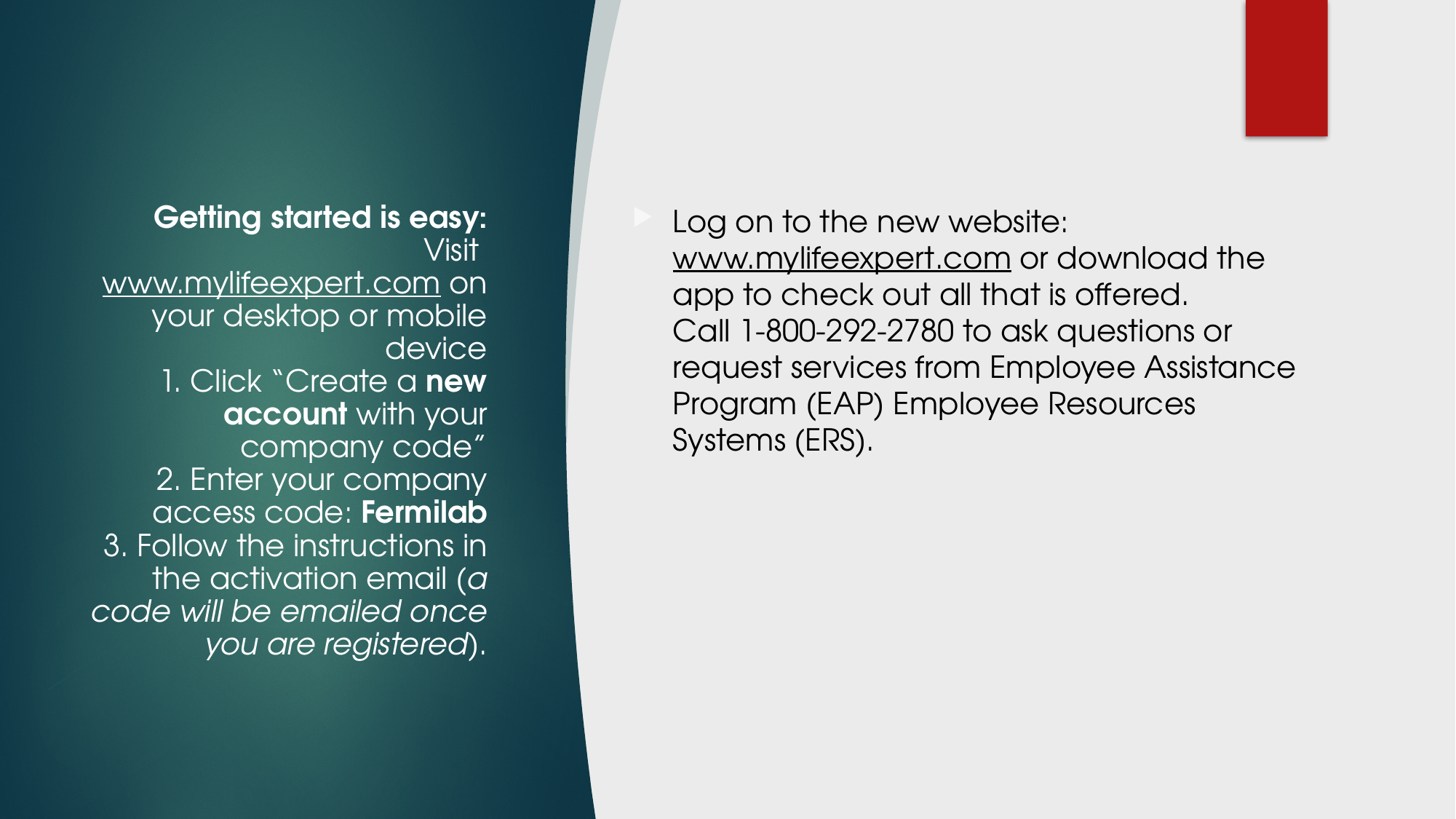

# Getting started is easy: Visit www.mylifeexpert.com on your desktop or mobile device 1. Click “Create a new account with your company code” 2. Enter your company access code: Fermilab 3. Follow the instructions in the activation email (a code will be emailed once you are registered).
Log on to the new website: www.mylifeexpert.com or download the app to check out all that is offered.
Call 1-800-292-2780 to ask questions or request services from Employee Assistance Program (EAP) Employee Resources Systems (ERS).